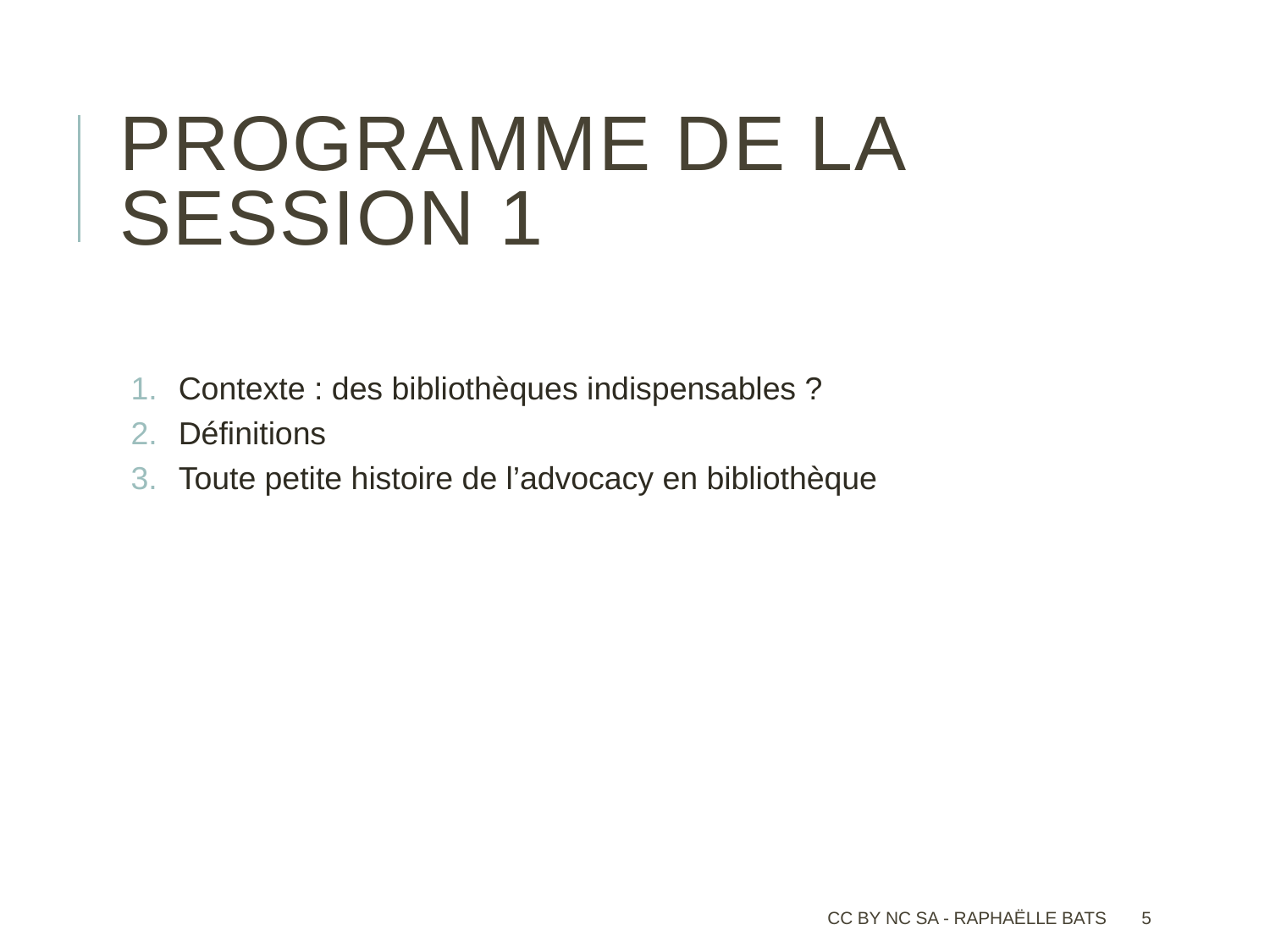

# Programme de la session 1
Contexte : des bibliothèques indispensables ?
Définitions
Toute petite histoire de l’advocacy en bibliothèque

CC BY NC SA - Raphaëlle Bats
5